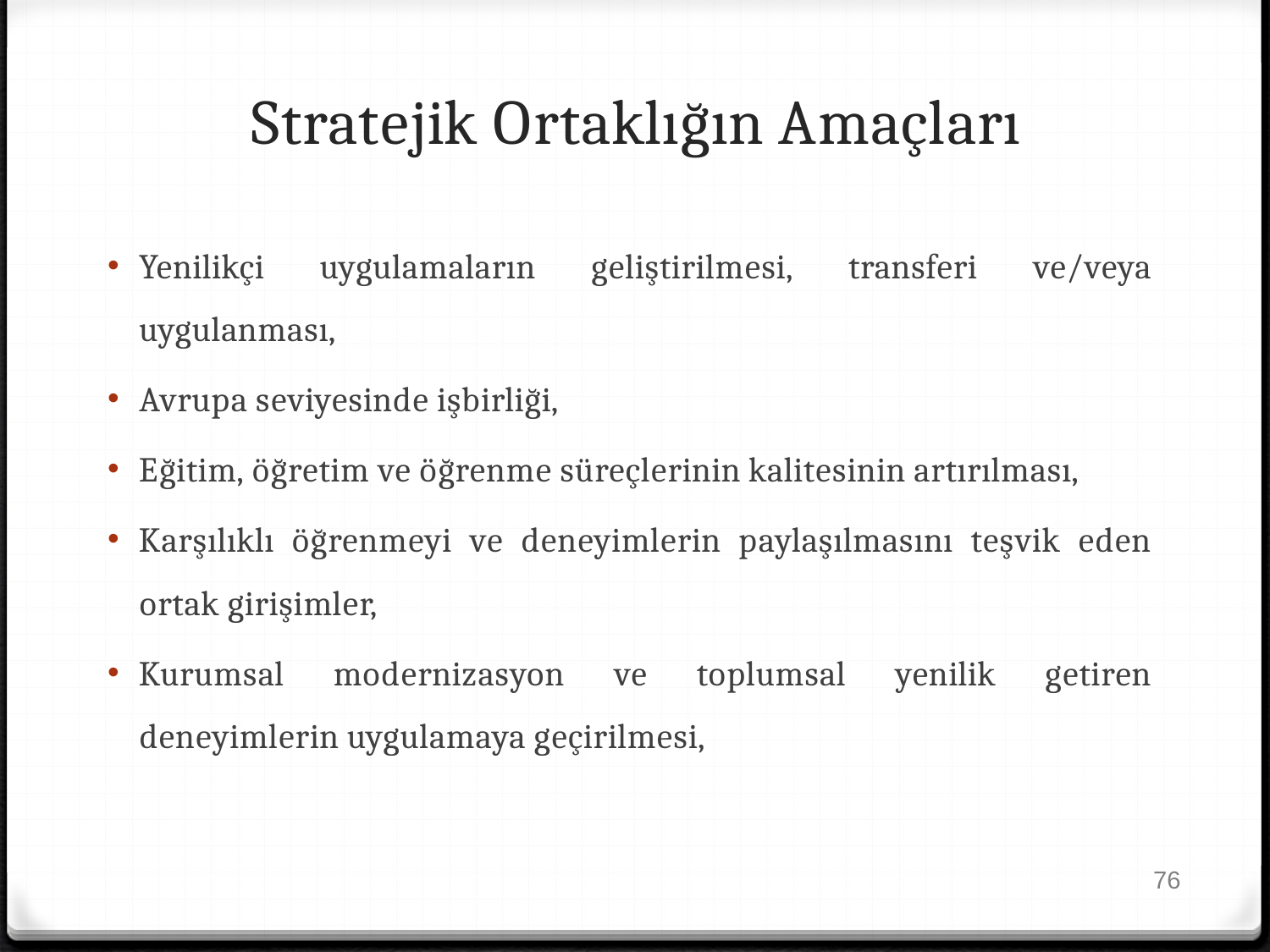

# Stratejik Ortaklığın Amaçları
Yenilikçi uygulamaların geliştirilmesi, transferi ve/veya uygulanması,
Avrupa seviyesinde işbirliği,
Eğitim, öğretim ve öğrenme süreçlerinin kalitesinin artırılması,
Karşılıklı öğrenmeyi ve deneyimlerin paylaşılmasını teşvik eden ortak girişimler,
Kurumsal modernizasyon ve toplumsal yenilik getiren deneyimlerin uygulamaya geçirilmesi,
76